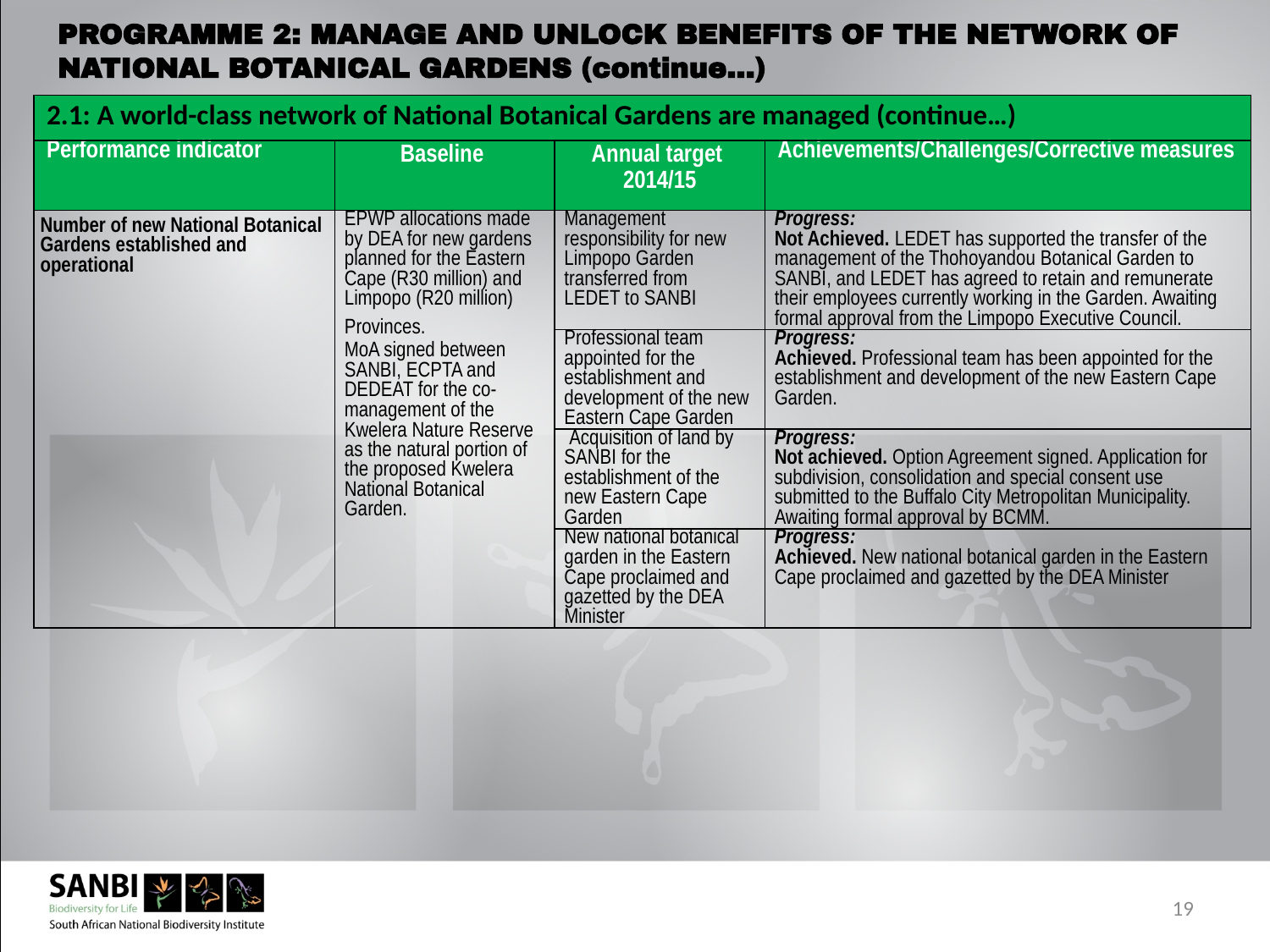

# PROGRAMME 2: MANAGE AND UNLOCK BENEFITS OF THE NETWORK OF NATIONAL BOTANICAL GARDENS (continue…)
| 2.1: A world-class network of National Botanical Gardens are managed (continue…) |  |  |  |
| --- | --- | --- | --- |
| Performance indicator | Baseline | Annual target 2014/15 | Achievements/Challenges/Corrective measures |
| Number of new National Botanical Gardens established and operational | EPWP allocations made by DEA for new gardens planned for the Eastern Cape (R30 million) and Limpopo (R20 million) Provinces. MoA signed between SANBI, ECPTA and DEDEAT for the co-management of the Kwelera Nature Reserve as the natural portion of the proposed Kwelera National Botanical Garden. | Management responsibility for new Limpopo Garden transferred from LEDET to SANBI | Progress: Not Achieved. LEDET has supported the transfer of the management of the Thohoyandou Botanical Garden to SANBI, and LEDET has agreed to retain and remunerate their employees currently working in the Garden. Awaiting formal approval from the Limpopo Executive Council. |
|  |  | Professional team appointed for the establishment and development of the new Eastern Cape Garden | Progress: Achieved. Professional team has been appointed for the establishment and development of the new Eastern Cape Garden. |
|  |  | Acquisition of land by SANBI for the establishment of the new Eastern Cape Garden | Progress: Not achieved. Option Agreement signed. Application for subdivision, consolidation and special consent use submitted to the Buffalo City Metropolitan Municipality. Awaiting formal approval by BCMM. |
|  |  | New national botanical garden in the Eastern Cape proclaimed and gazetted by the DEA Minister | Progress: Achieved. New national botanical garden in the Eastern Cape proclaimed and gazetted by the DEA Minister |
19